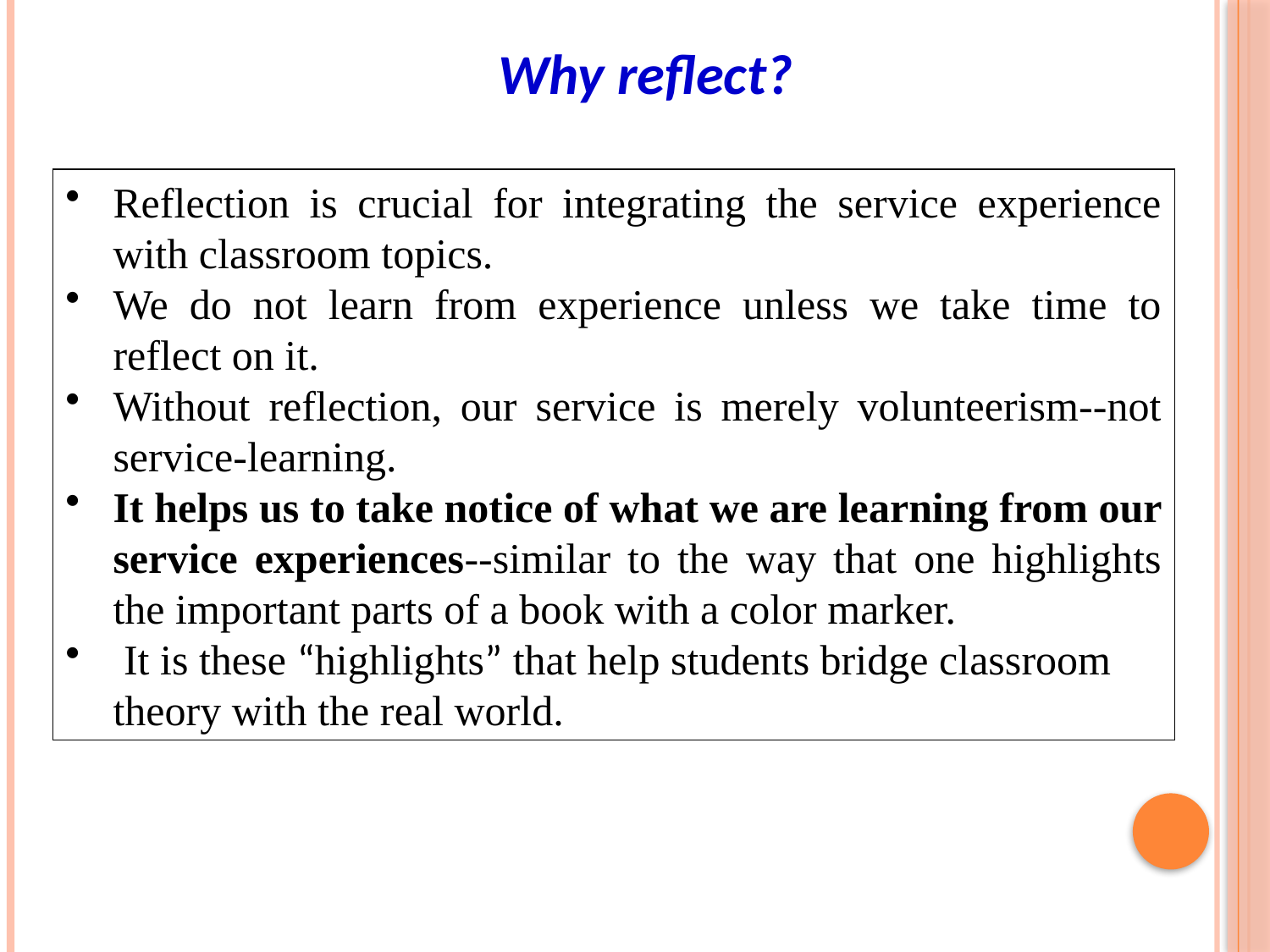

Why reflect?
Reflection is crucial for integrating the service experience with classroom topics.
We do not learn from experience unless we take time to reflect on it.
Without reflection, our service is merely volunteerism--not service-learning.
It helps us to take notice of what we are learning from our service experiences--similar to the way that one highlights the important parts of a book with a color marker.
 It is these “highlights” that help students bridge classroom theory with the real world.